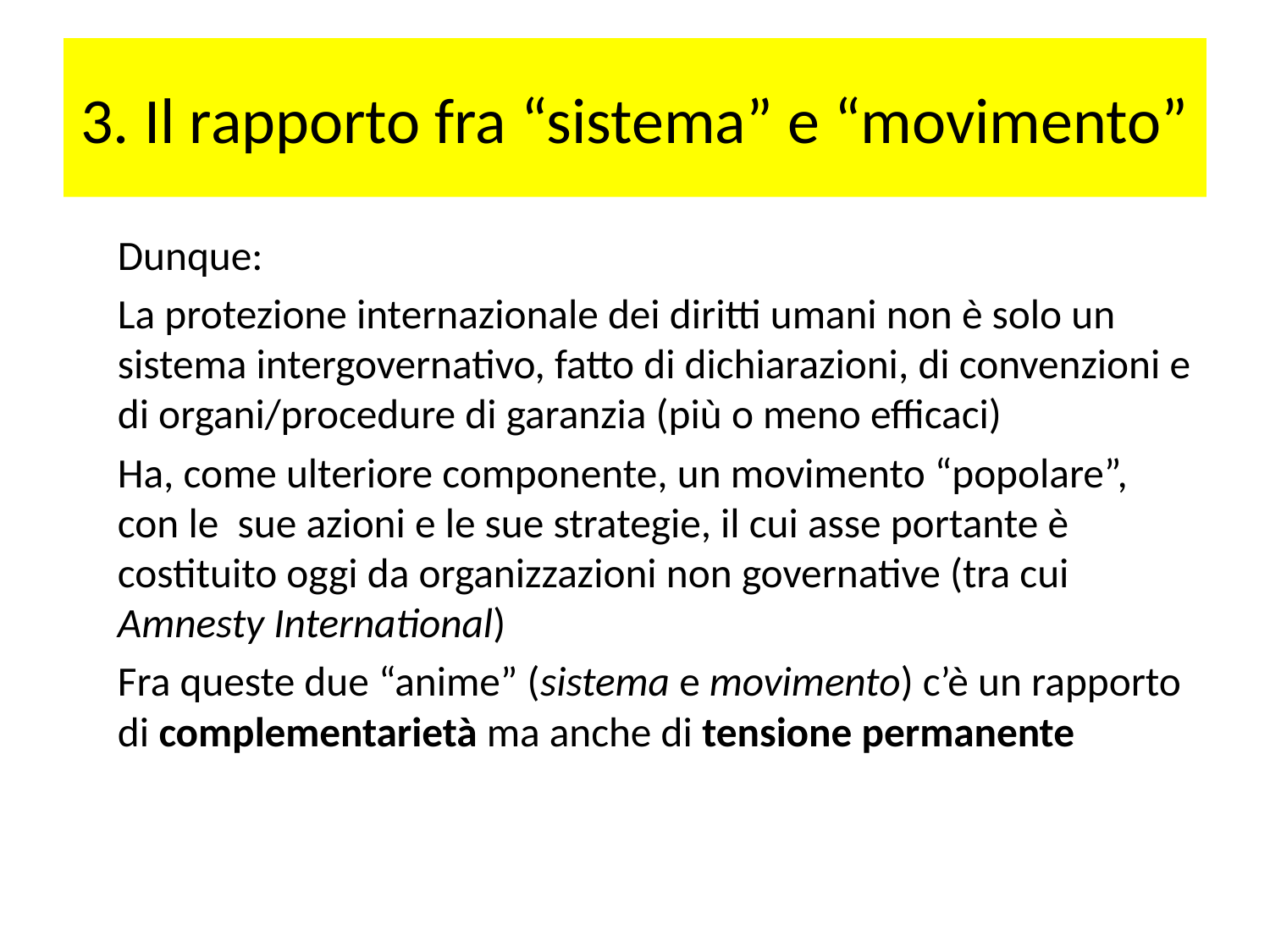

# 3. Il rapporto fra “sistema” e “movimento”
	Dunque:
	La protezione internazionale dei diritti umani non è solo un sistema intergovernativo, fatto di dichiarazioni, di convenzioni e di organi/procedure di garanzia (più o meno efficaci)
	Ha, come ulteriore componente, un movimento “popolare”, con le  sue azioni e le sue strategie, il cui asse portante è costituito oggi da organizzazioni non governative (tra cui Amnesty International)
	Fra queste due “anime” (sistema e movimento) c’è un rapporto di complementarietà ma anche di tensione permanente